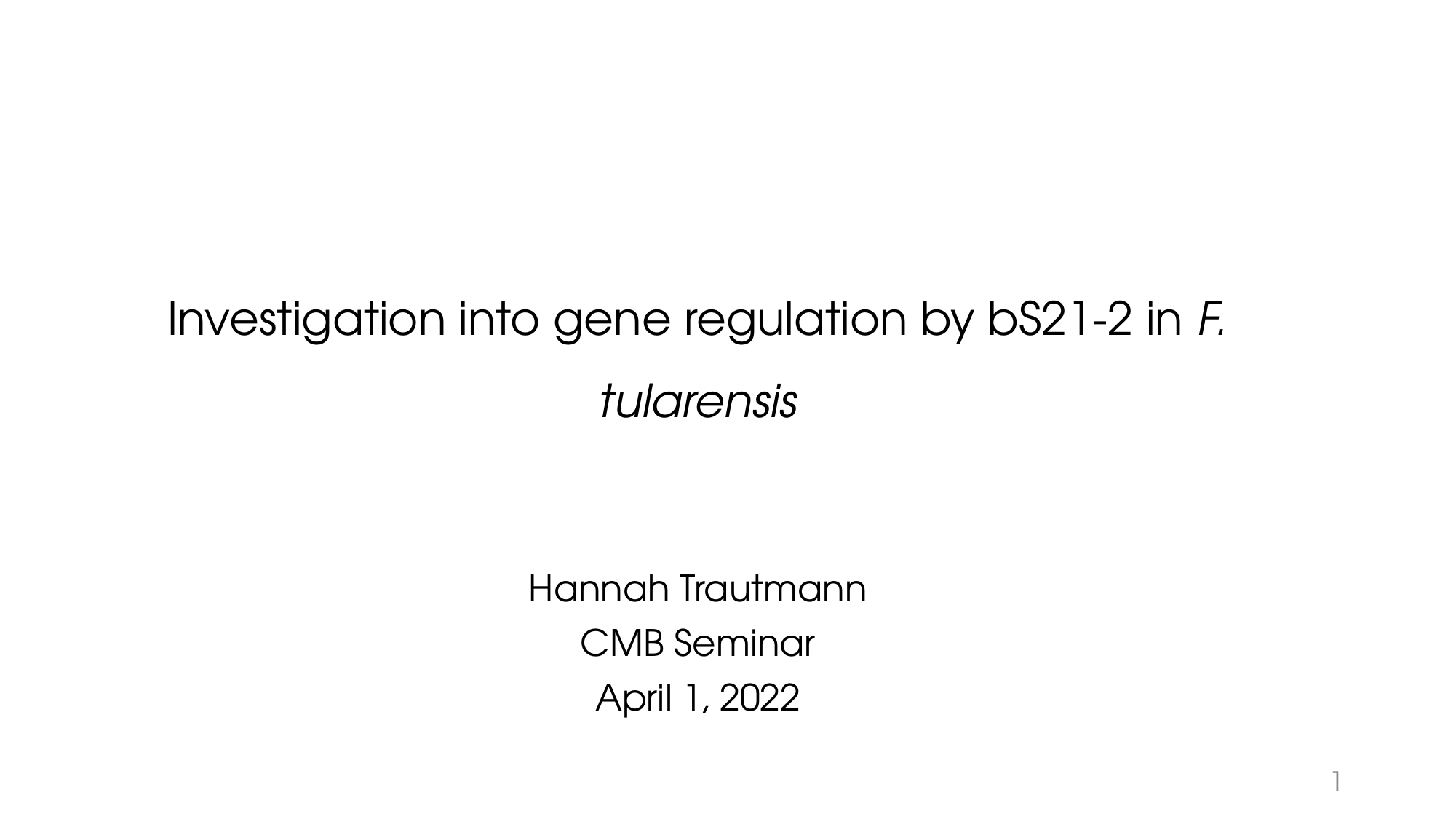

# Investigation into gene regulation by bS21-2 in F. tularensis
Hannah Trautmann
CMB Seminar
April 1, 2022
1